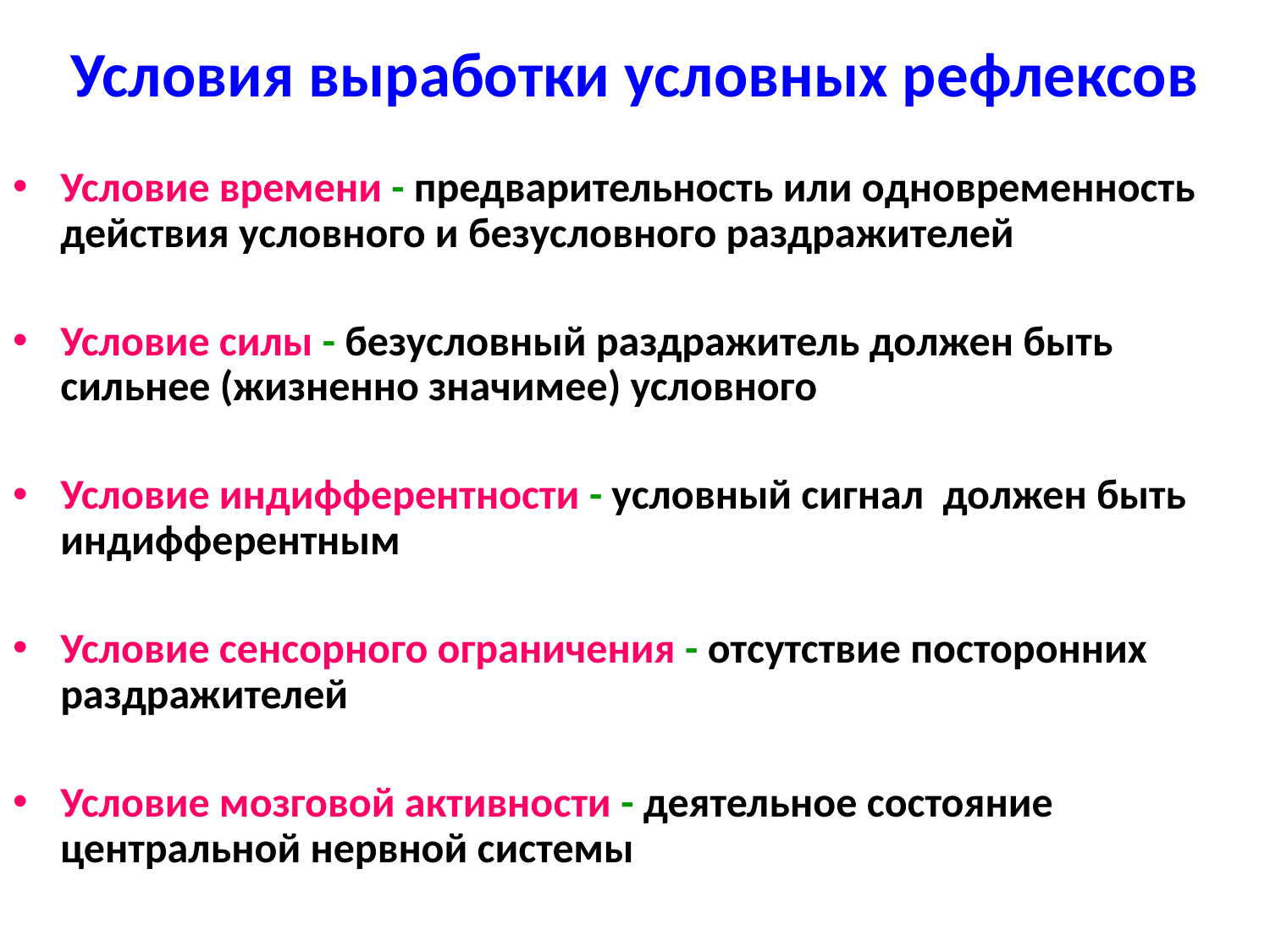

# Условия выработки условных рефлексов
Условие времени - предварительность или одновременность действия условного и безусловного раздражителей

Условие силы - безусловный раздражитель должен быть сильнее (жизненно значимее) условного

Условие индифферентности - условный сигнал  должен быть индифферентным

Условие сенсорного ограничения - отсутствие посторонних раздражителей

Условие мозговой активности - деятельное состояние центральной нервной системы